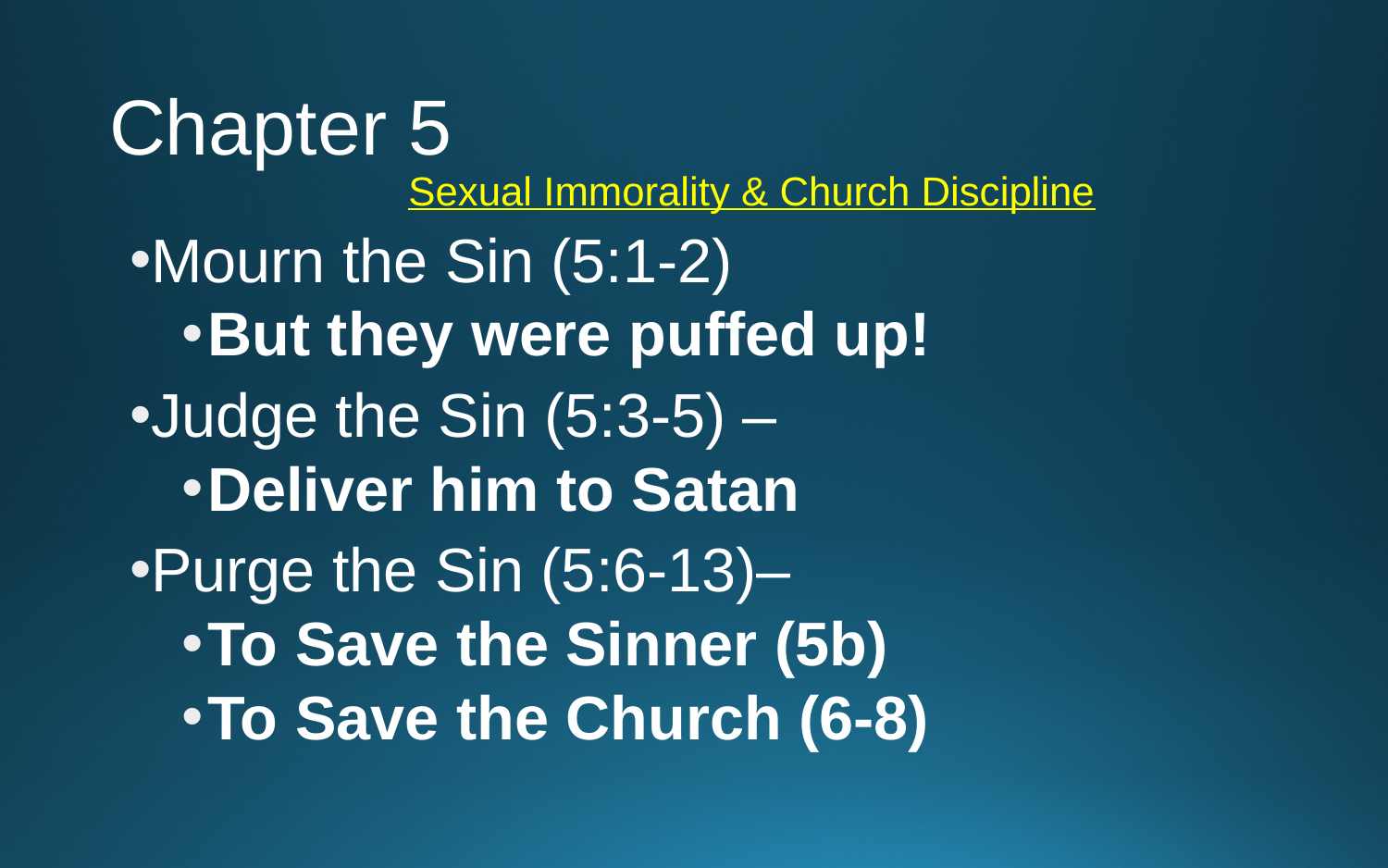

# Chapter 5
Sexual Immorality & Church Discipline
Mourn the Sin (5:1-2)
But they were puffed up!
Judge the Sin (5:3-5) –
Deliver him to Satan
Purge the Sin (5:6-13)–
To Save the Sinner (5b)
To Save the Church (6-8)